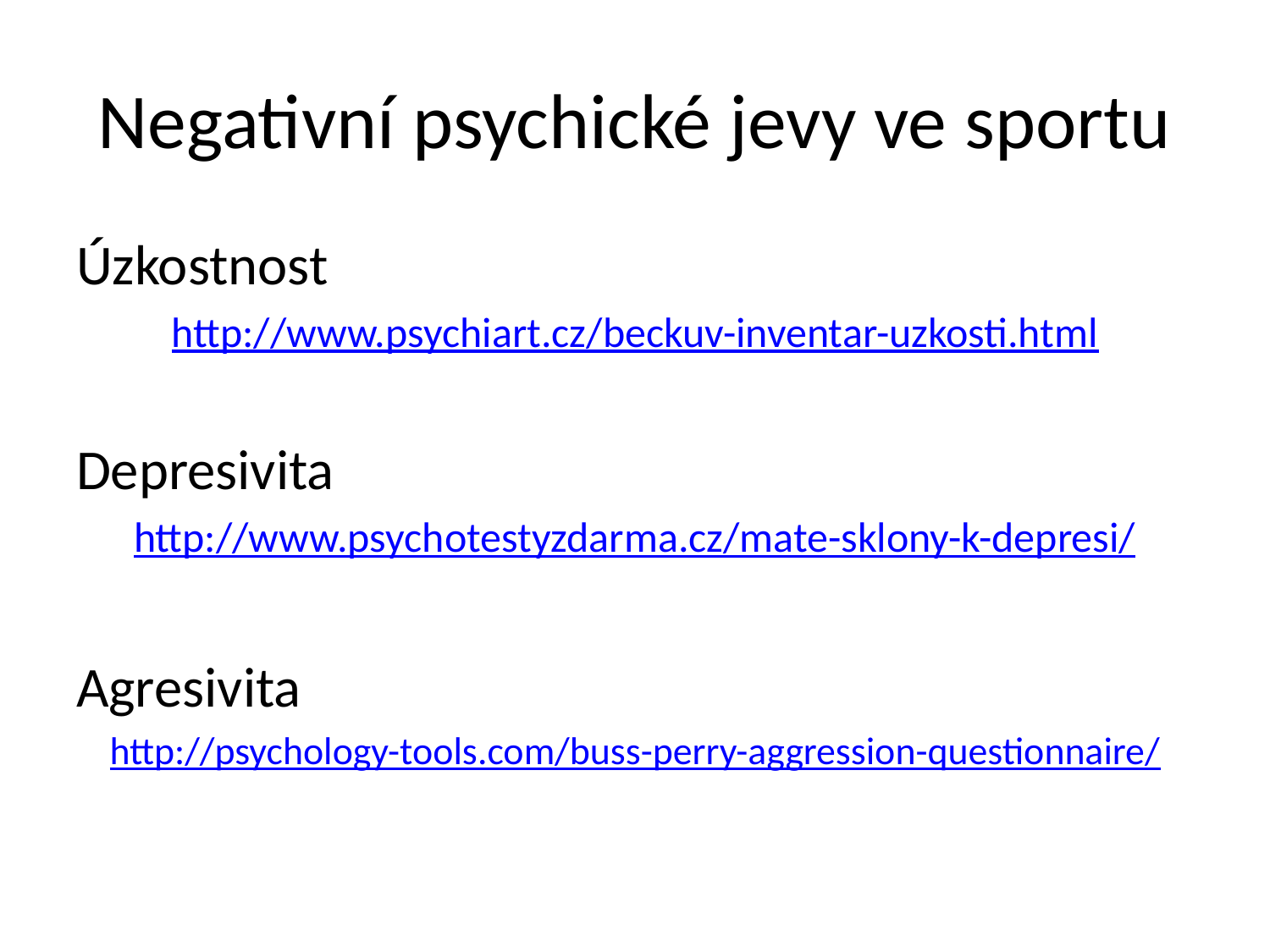

# Negativní psychické jevy ve sportu
Úzkostnost
http://www.psychiart.cz/beckuv-inventar-uzkosti.html

Depresivita
http://www.psychotestyzdarma.cz/mate-sklony-k-depresi/

Agresivita
http://psychology-tools.com/buss-perry-aggression-questionnaire/